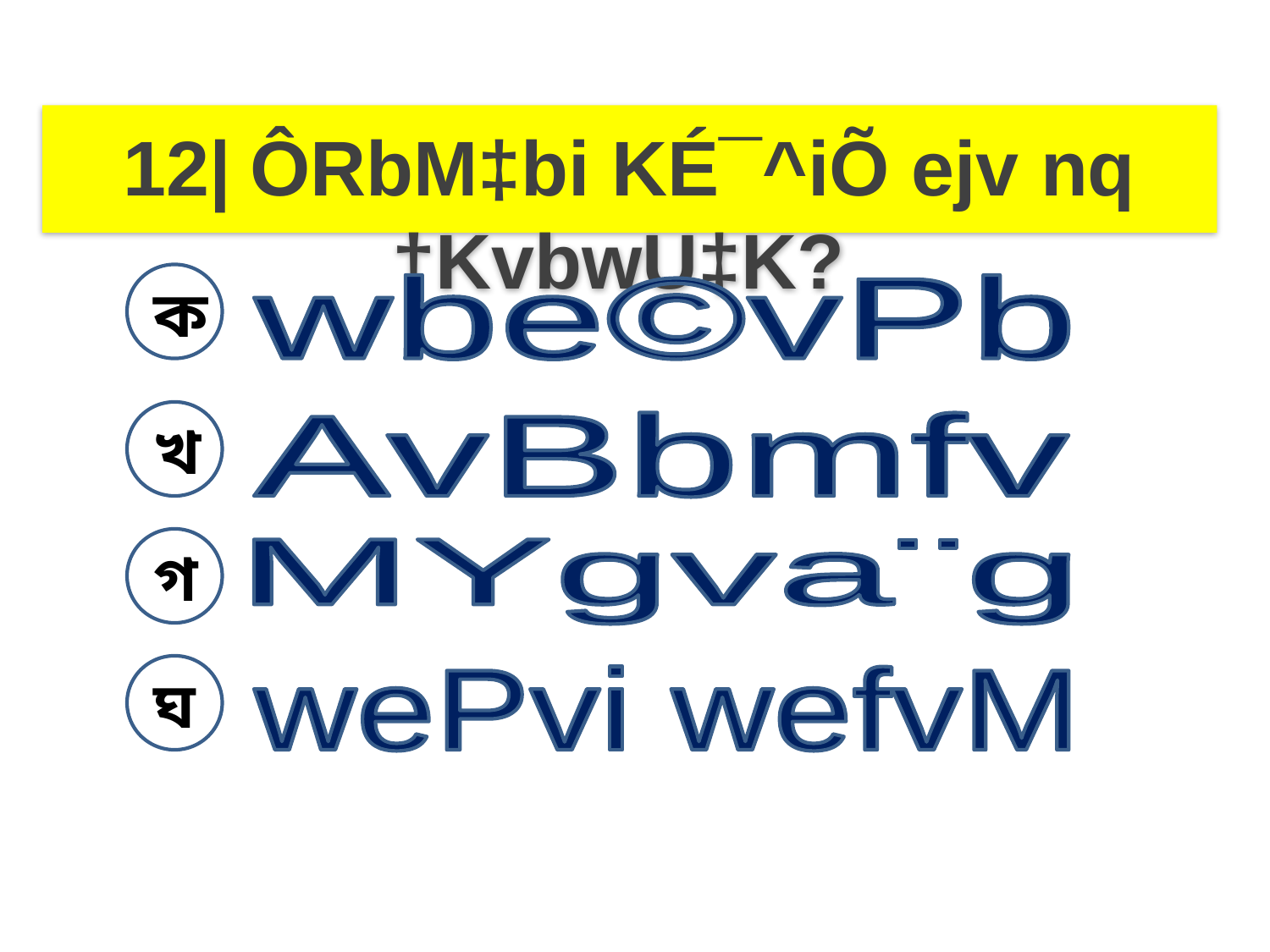

12|	ÔRbM‡bi KÉ¯^iÕ ejv nq †KvbwU‡K?
ক
wbe©vPb
খ
AvBbmfv
গ
MYgva¨g
ঘ
wePvi wefvM